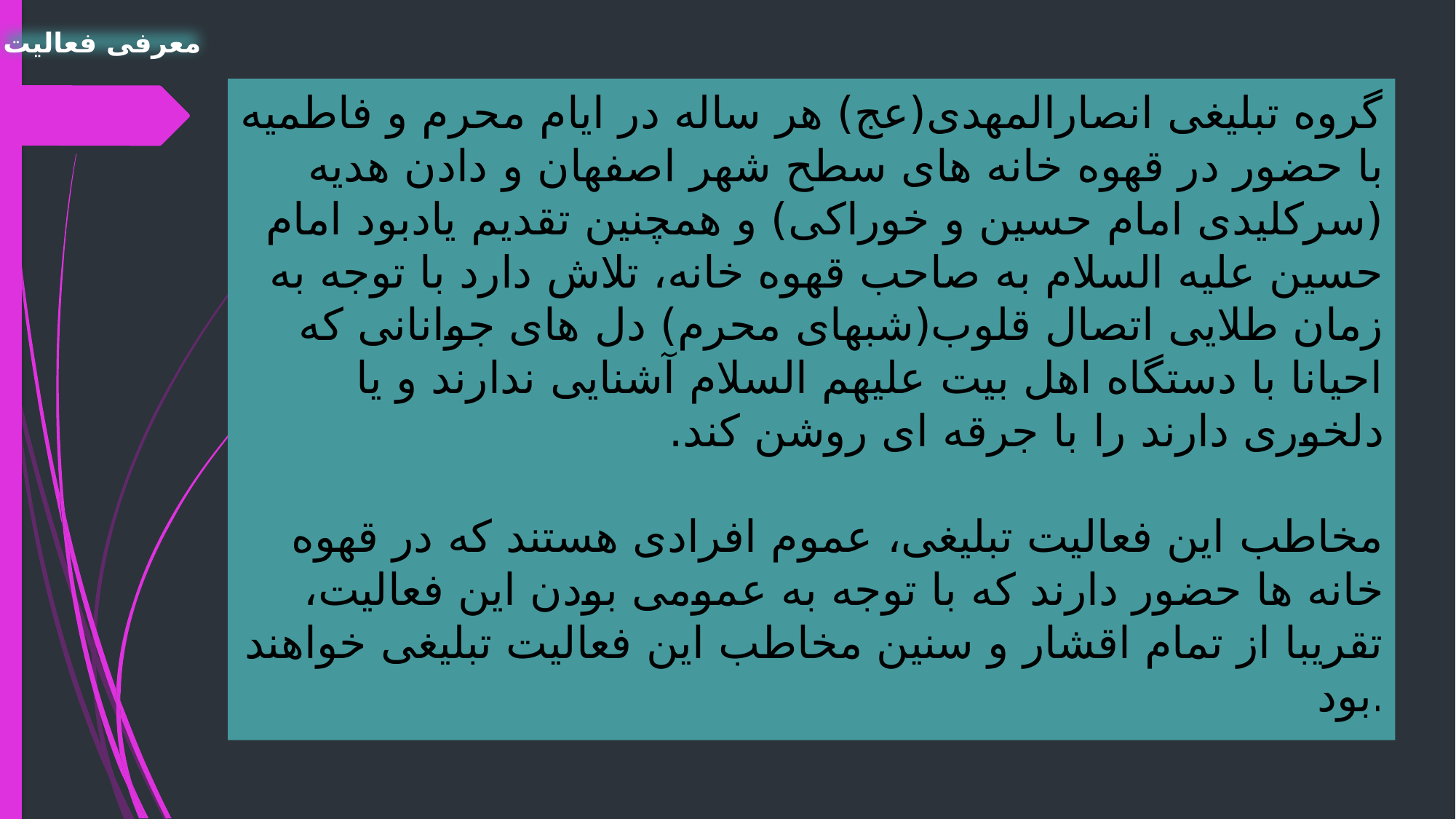

معرفی فعالیت
# گروه تبلیغی انصارالمهدی(عج) هر ساله در ایام محرم و فاطمیه با حضور در قهوه خانه های سطح شهر اصفهان و دادن هدیه (سرکلیدی امام حسین و خوراکی) و همچنین تقدیم یادبود امام حسین علیه السلام به صاحب قهوه خانه، تلاش دارد با توجه به زمان طلایی اتصال قلوب(شبهای محرم) دل های جوانانی که احیانا با دستگاه اهل بیت علیهم السلام آشنایی ندارند و یا دلخوری دارند را با جرقه ای روشن کند. مخاطب این فعالیت تبلیغی، عموم افرادی هستند که در قهوه خانه ها حضور دارند که با توجه به عمومی بودن این فعالیت، تقریبا از تمام اقشار و سنین مخاطب این فعالیت تبلیغی خواهند بود.